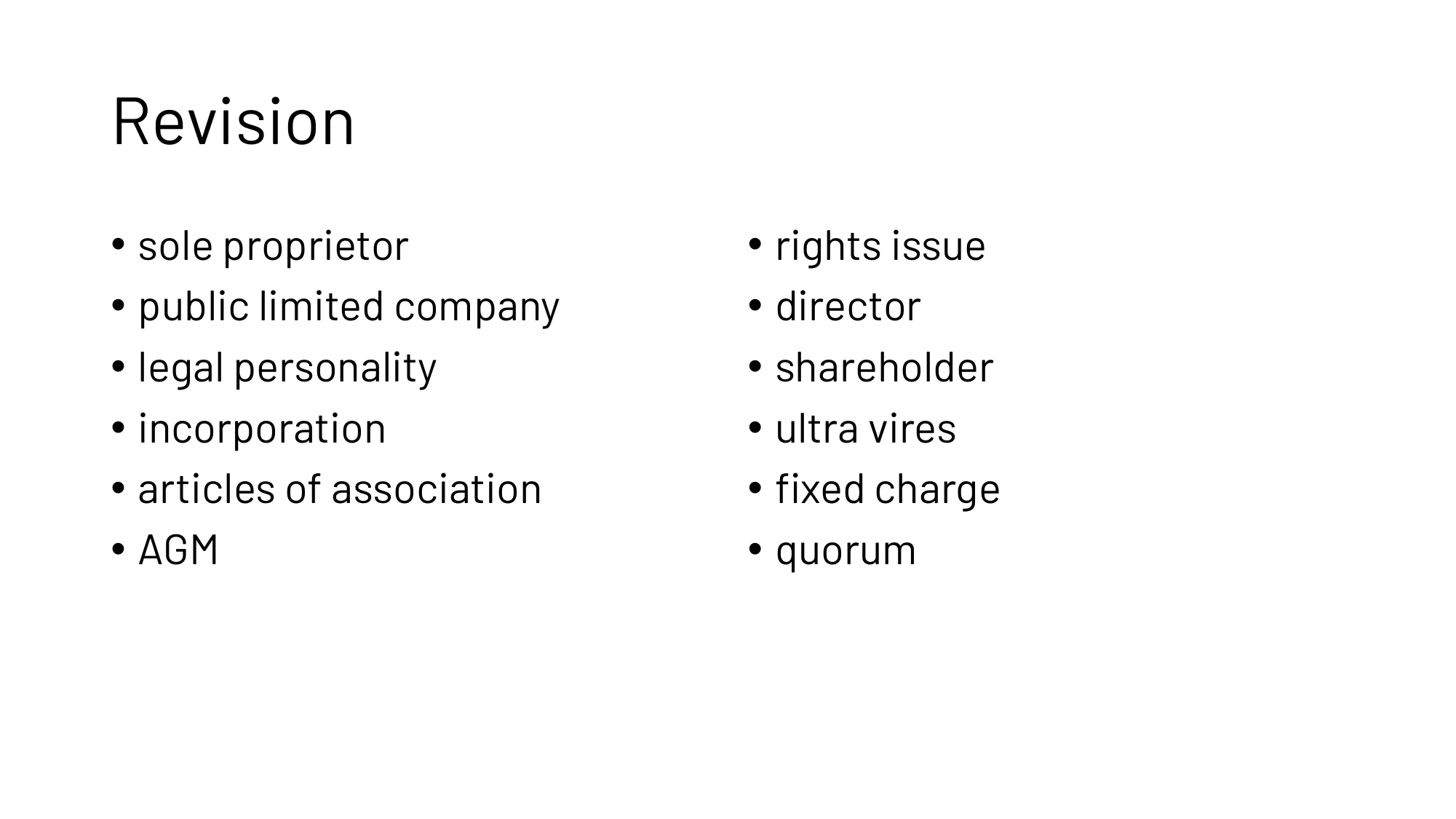

# Revision
sole proprietor
public limited company
legal personality
incorporation
articles of association
AGM

rights issue
director
shareholder
ultra vires
fixed charge
quorum